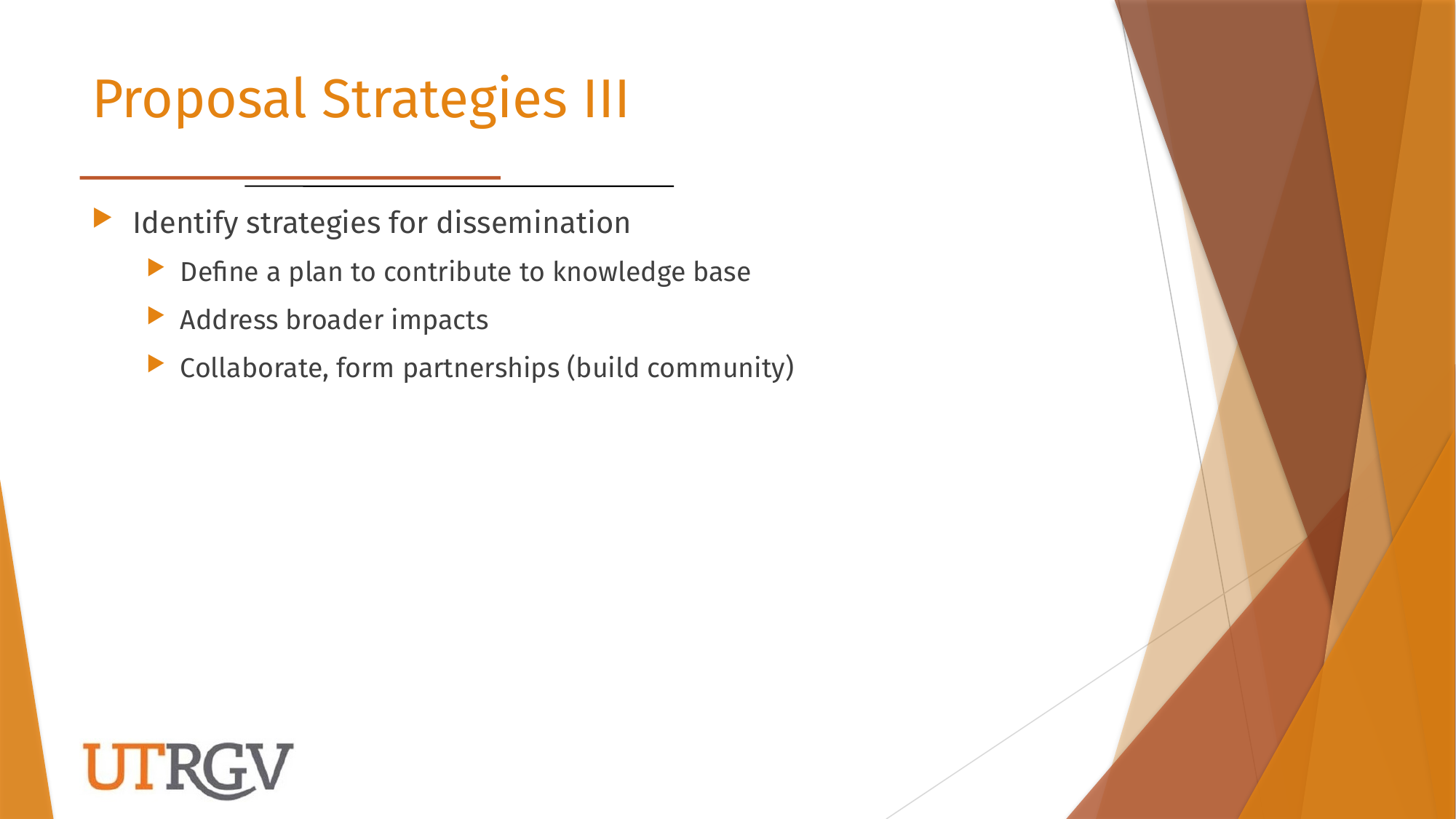

# Proposal Strategies III
Identify strategies for dissemination
Define a plan to contribute to knowledge base
Address broader impacts
Collaborate, form partnerships (build community)